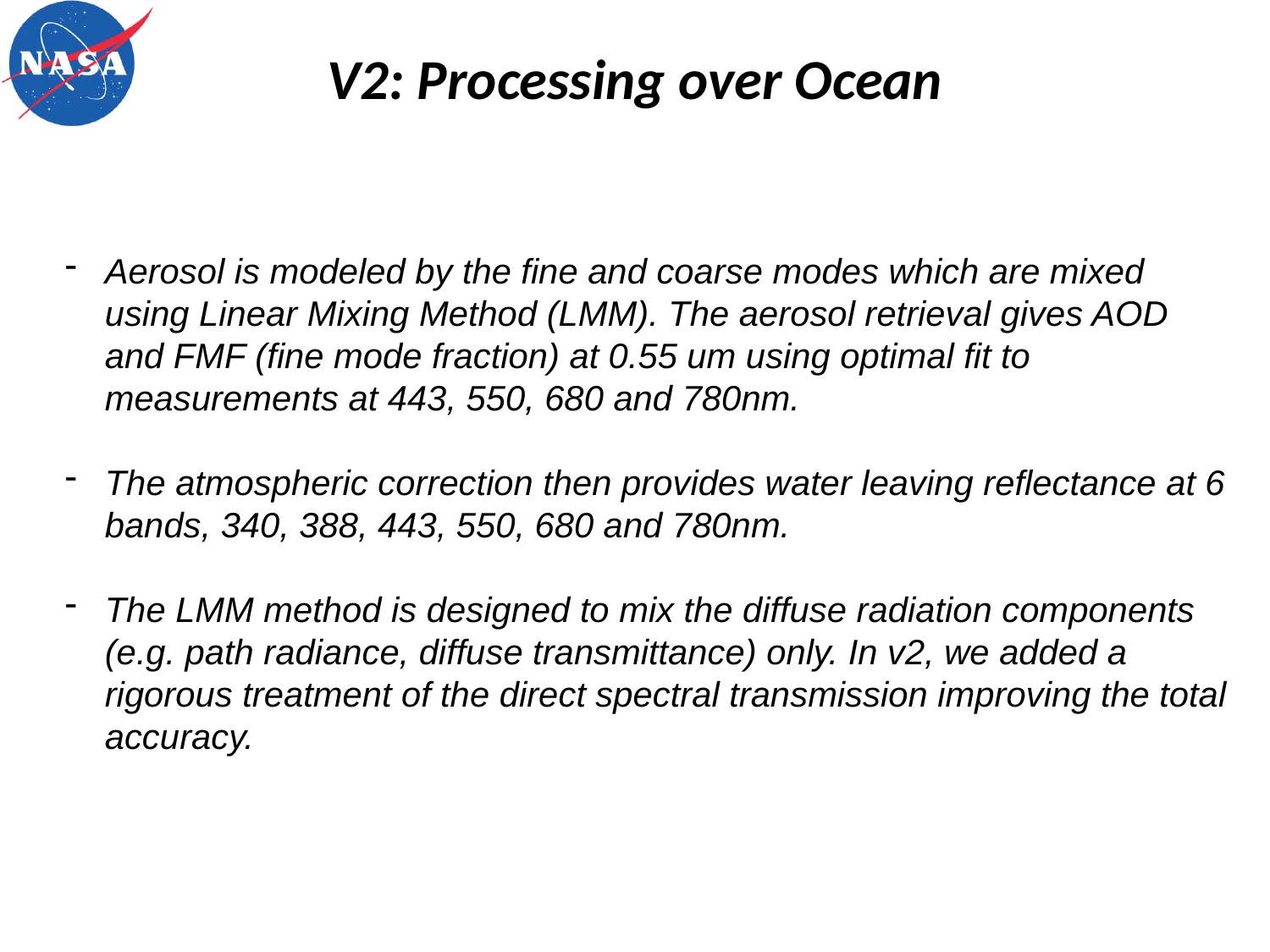

V2: Processing over Ocean
Aerosol is modeled by the fine and coarse modes which are mixed using Linear Mixing Method (LMM). The aerosol retrieval gives AOD and FMF (fine mode fraction) at 0.55 um using optimal fit to measurements at 443, 550, 680 and 780nm.
The atmospheric correction then provides water leaving reflectance at 6 bands, 340, 388, 443, 550, 680 and 780nm.
The LMM method is designed to mix the diffuse radiation components (e.g. path radiance, diffuse transmittance) only. In v2, we added a rigorous treatment of the direct spectral transmission improving the total accuracy.